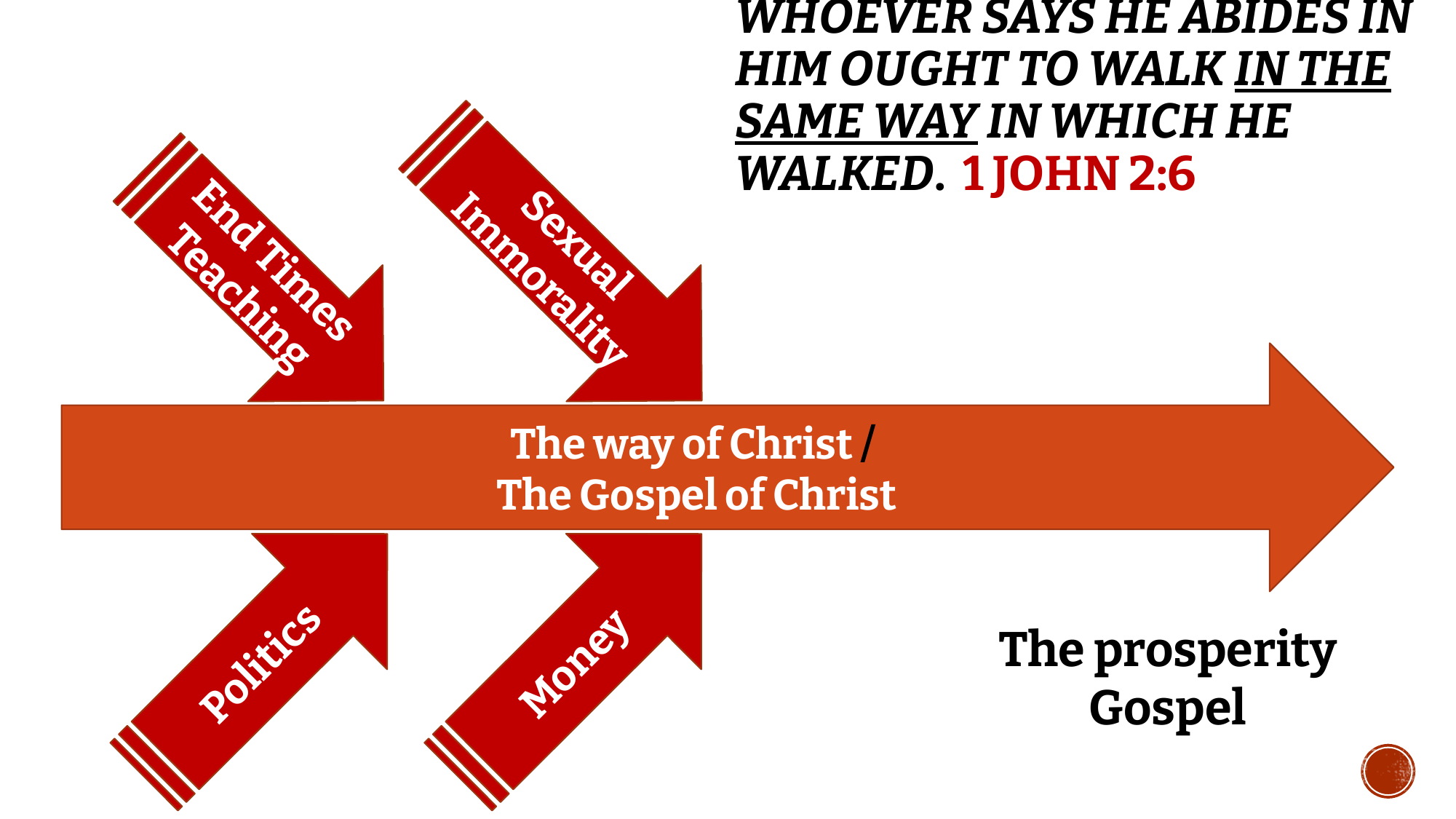

# whoever says he abides in him ought to walk in the same way in which he walked.  1 John 2:6
The way of Christ /
The Gospel of Christ
Sexual Immorality
End Times Teaching
Politics
Money
The prosperity Gospel